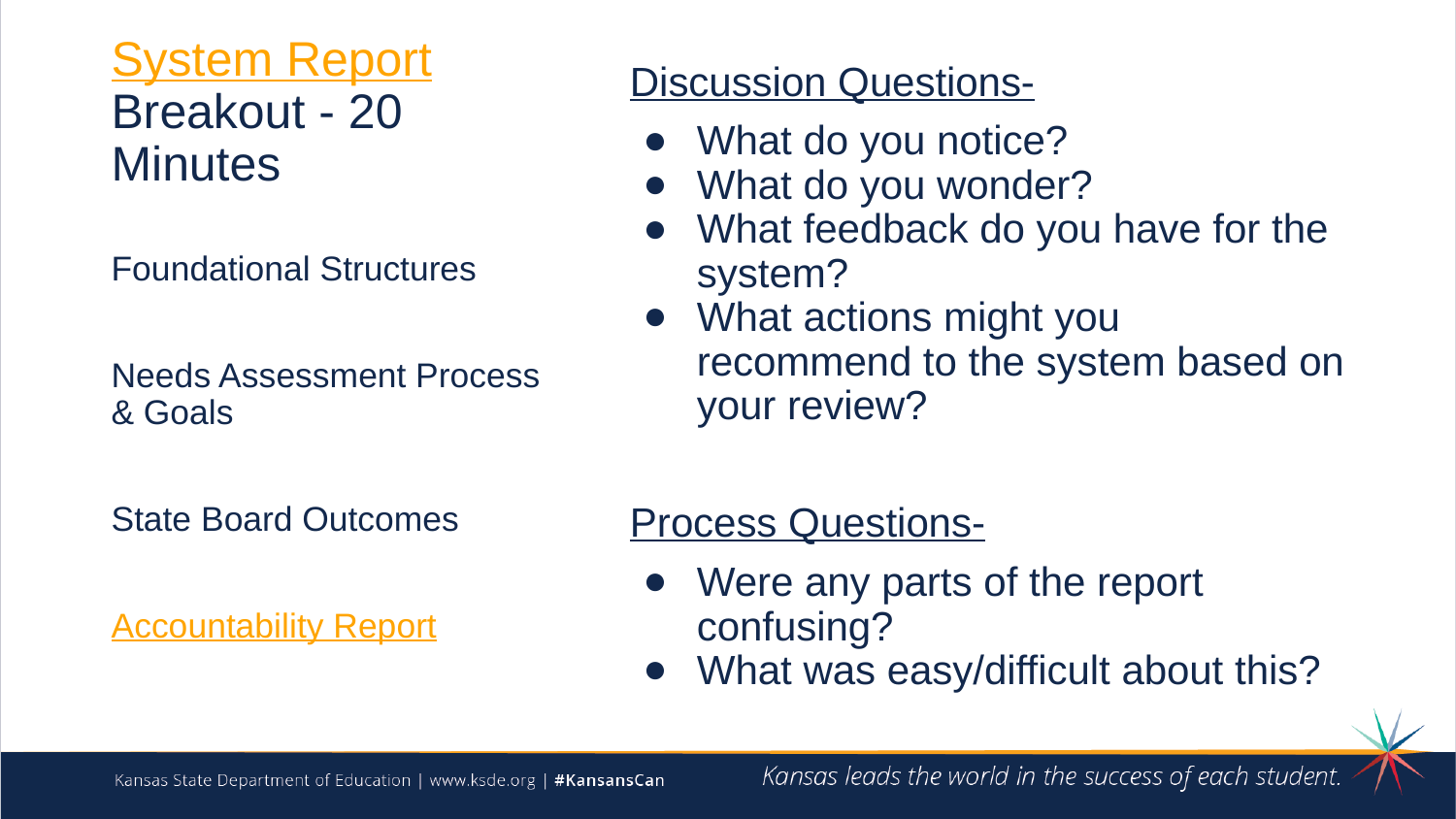

# System Report Breakout - 20 Minutes
Discussion Questions-
What do you notice?
What do you wonder?
What feedback do you have for the system?
What actions might you recommend to the system based on your review?

Process Questions-
Were any parts of the report confusing?
What was easy/difficult about this?
Foundational Structures

Needs Assessment Process & Goals

State Board Outcomes

Accountability Report